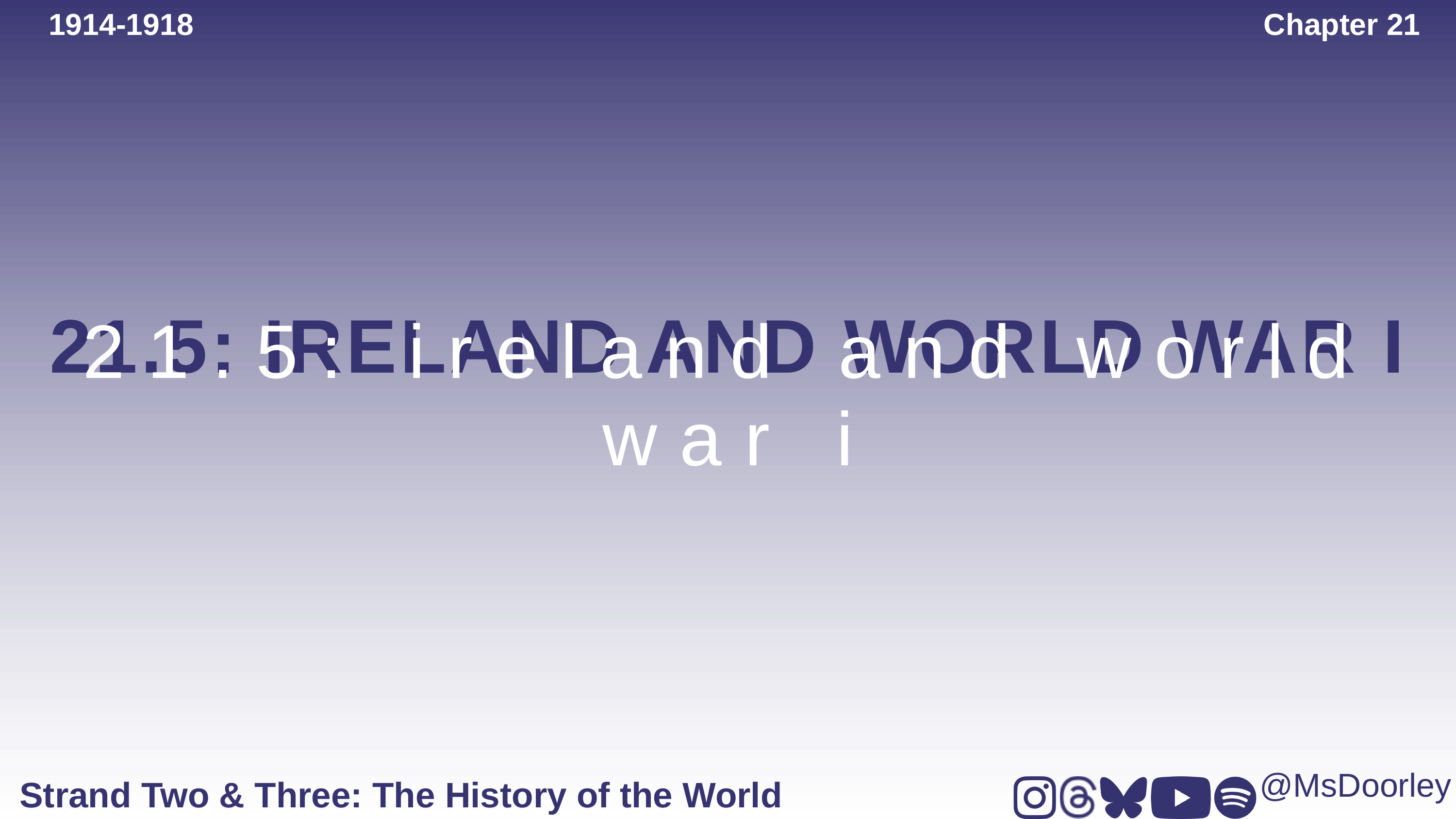

1914-1918
Chapter 21
21.5: IRELAND AND WORLD WAR I
21.5: ireland and world war i
Strand Two & Three: The History of the World

@MsDoorley